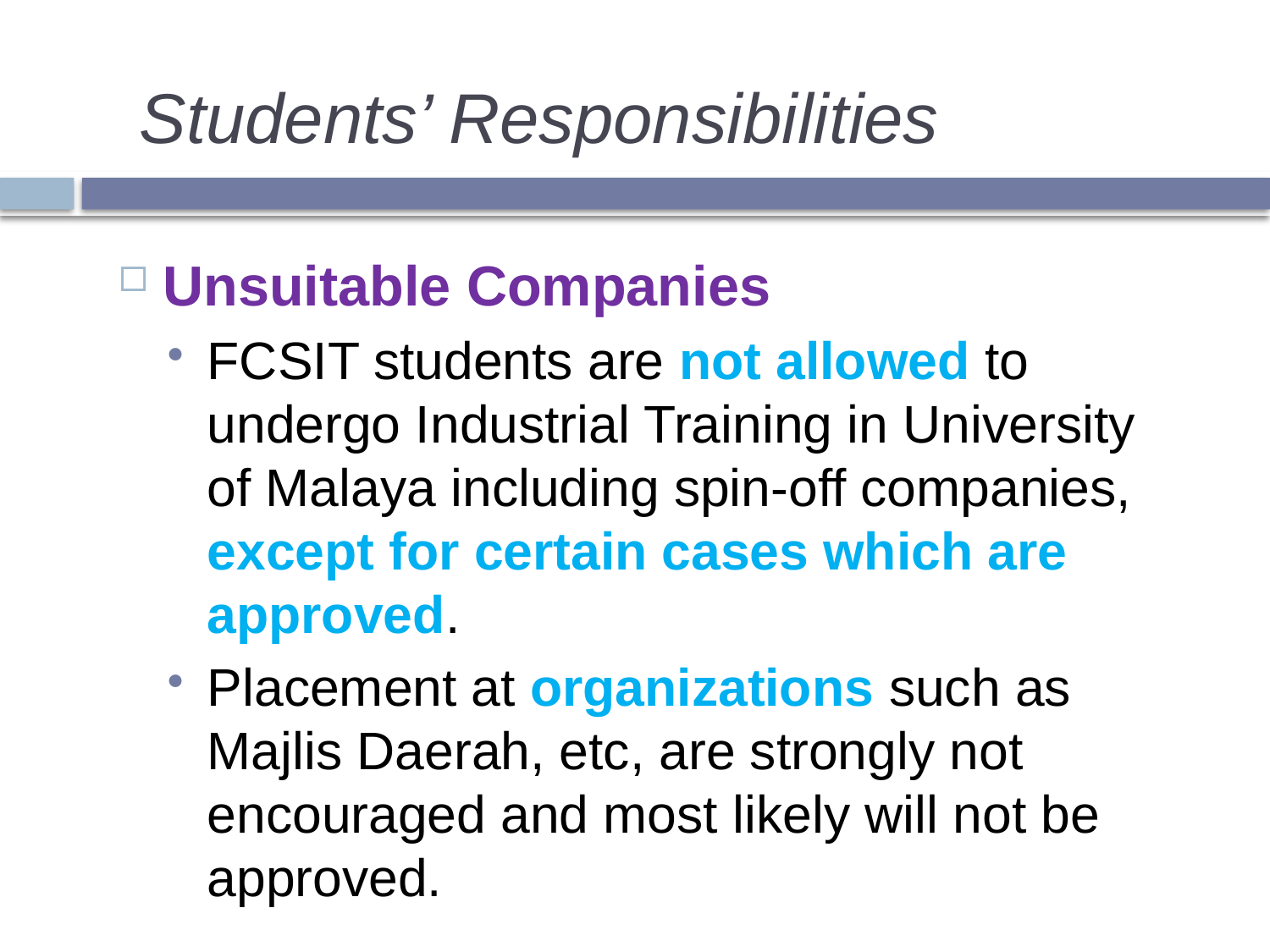

Students’ Responsibilities
Unsuitable Companies
FCSIT students are not allowed to undergo Industrial Training in University of Malaya including spin-off companies, except for certain cases which are approved.
Placement at organizations such as Majlis Daerah, etc, are strongly not encouraged and most likely will not be approved.